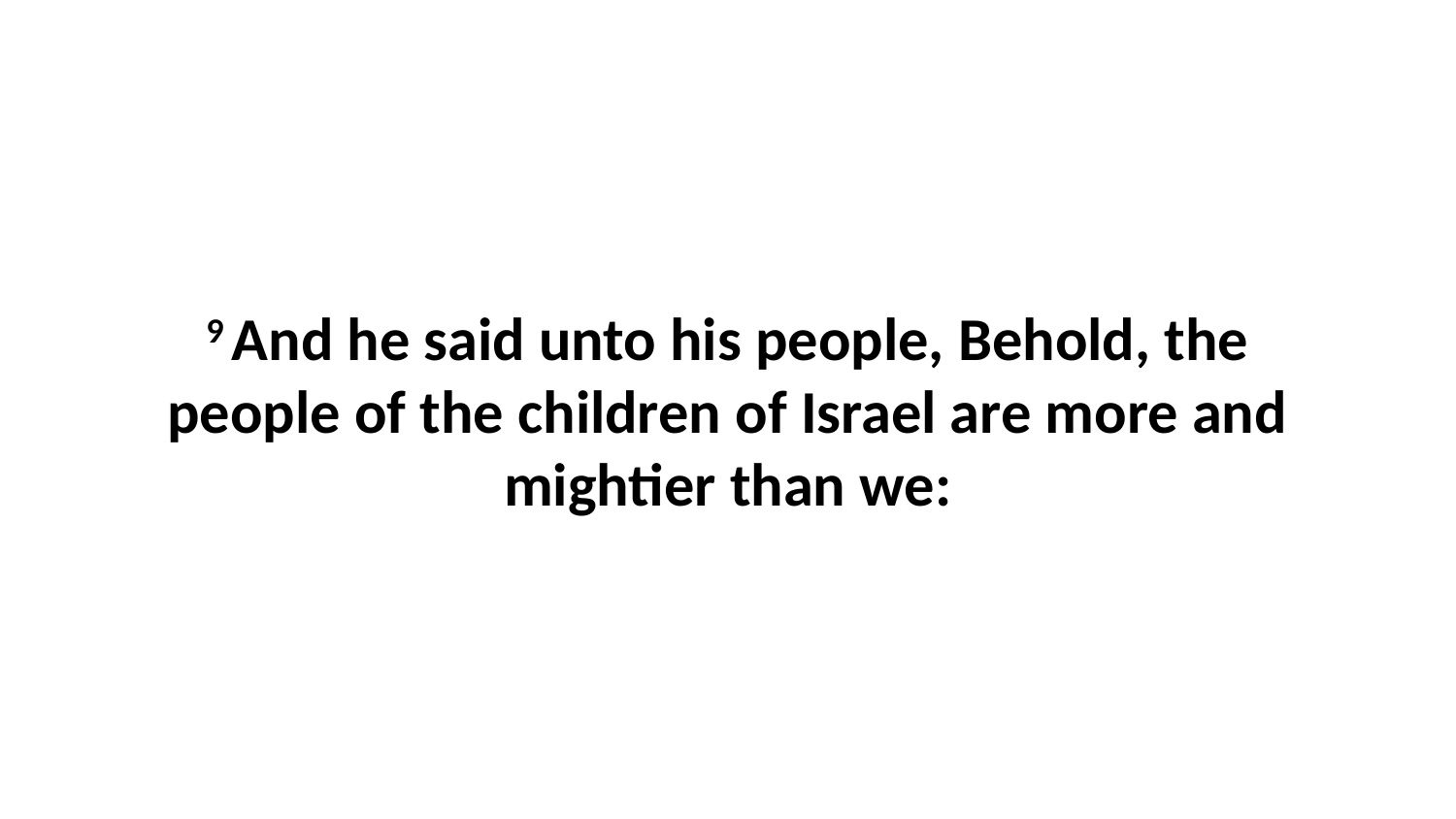

9 And he said unto his people, Behold, the people of the children of Israel are more and mightier than we: